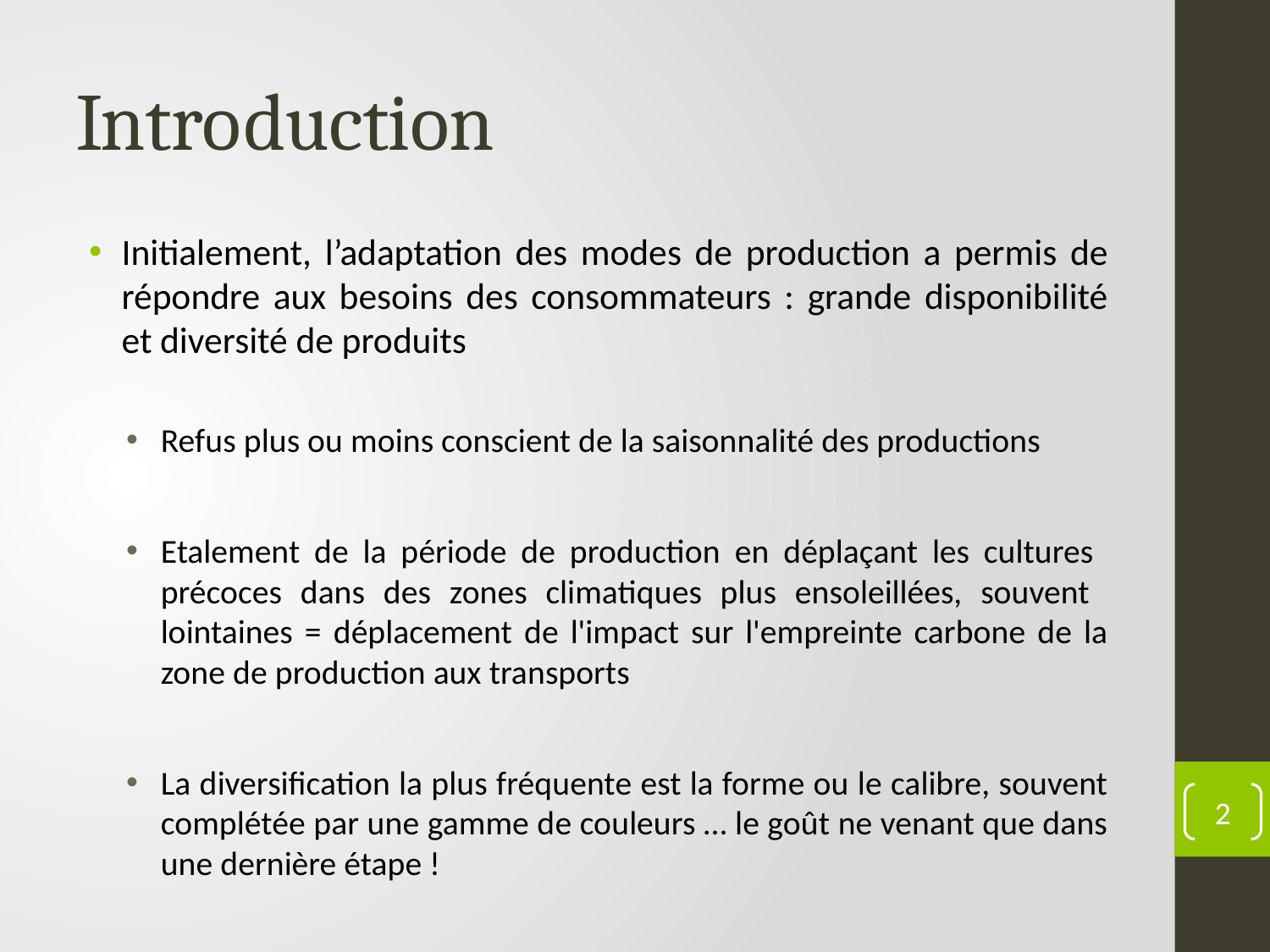

# Introduction
Initialement, l’adaptation des modes de production a permis de répondre aux besoins des consommateurs : grande disponibilité et diversité de produits

Refus plus ou moins conscient de la saisonnalité des productions

Etalement de la période de production en déplaçant les cultures  précoces dans des zones climatiques plus ensoleillées, souvent  lointaines = déplacement de l'impact sur l'empreinte carbone de la zone de production aux transports

La diversification la plus fréquente est la forme ou le calibre, souvent complétée par une gamme de couleurs … le goût ne venant que dans une dernière étape !

2